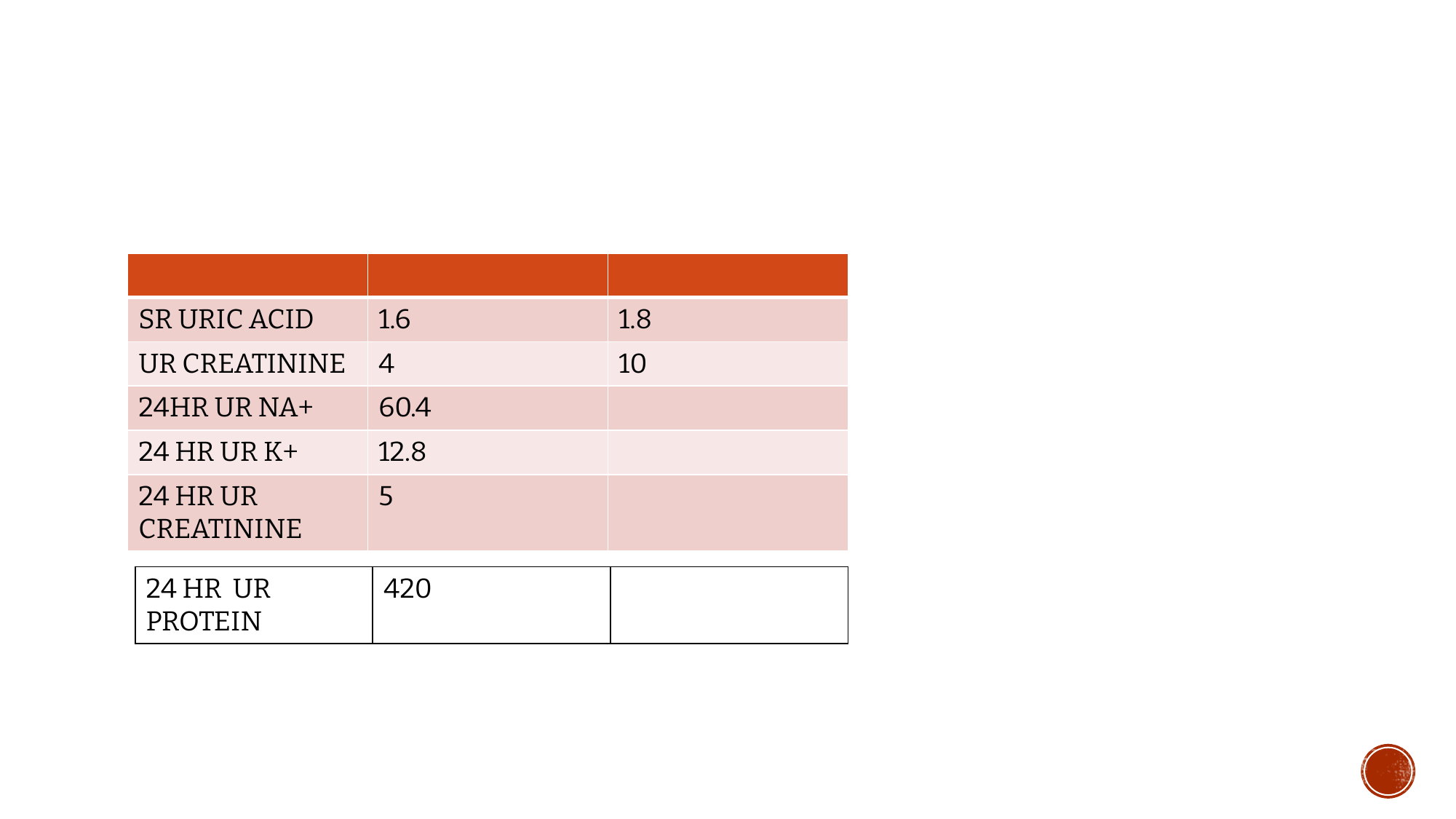

#
|  |  |  |
| --- | --- | --- |
| SR URIC ACID | 1.6 | 1.8 |
| UR CREATININE | 4 | 10 |
| 24HR UR NA+ | 60.4 |  |
| 24 HR UR K+ | 12.8 |  |
| 24 HR UR CREATININE | 5 |  |
| 24 HR UR PROTEIN | 420 |  |
| --- | --- | --- |